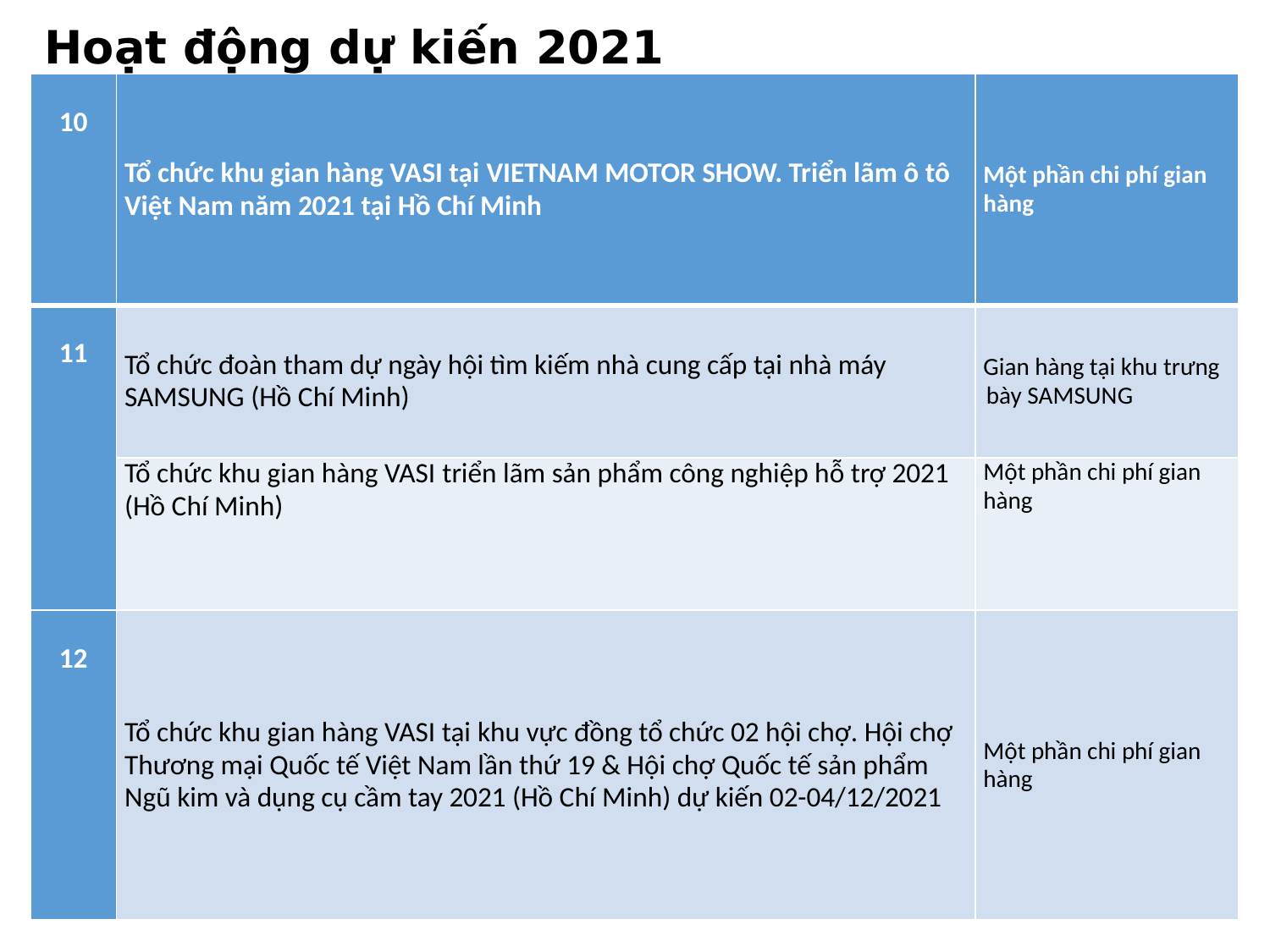

# Hoạt động dự kiến 2021
| 10 | Tổ chức khu gian hàng VASI tại VIETNAM MOTOR SHOW. Triển lãm ô tô Việt Nam năm 2021 tại Hồ Chí Minh | Một phần chi phí gian hàng |
| --- | --- | --- |
| 11 | Tổ chức đoàn tham dự ngày hội tìm kiếm nhà cung cấp tại nhà máy SAMSUNG (Hồ Chí Minh) | Gian hàng tại khu trưng bày SAMSUNG |
|  | Tổ chức khu gian hàng VASI triển lãm sản phẩm công nghiệp hỗ trợ 2021 (Hồ Chí Minh) | Một phần chi phí gian hàng |
| 12 | Tổ chức khu gian hàng VASI tại khu vực đồng tổ chức 02 hội chợ. Hội chợ Thương mại Quốc tế Việt Nam lần thứ 19 & Hội chợ Quốc tế sản phẩm Ngũ kim và dụng cụ cầm tay 2021 (Hồ Chí Minh) dự kiến 02-04/12/2021 | Một phần chi phí gian hàng |